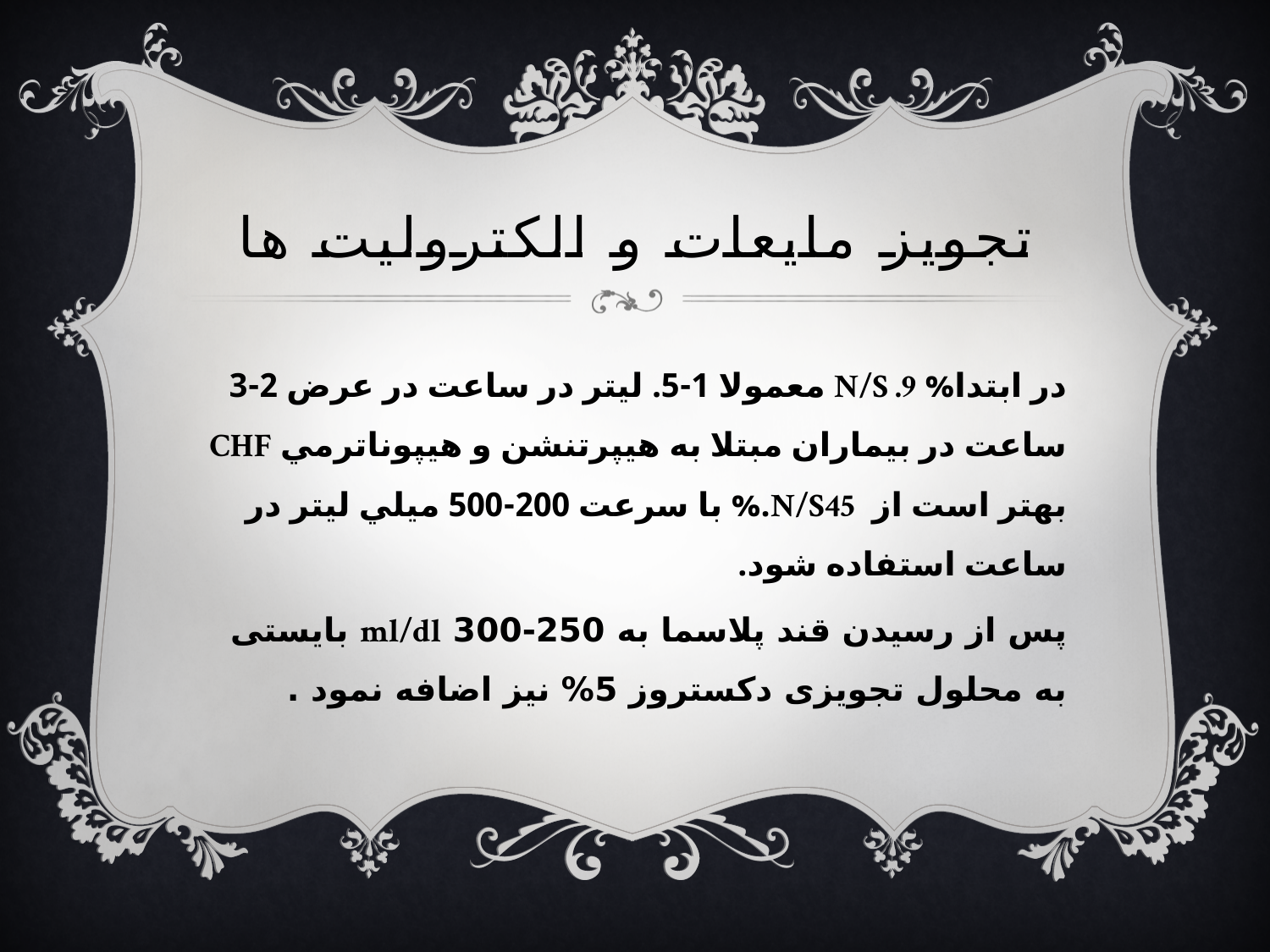

# تجویز مایعات و الکترولیت ها
در ابتدا% N/S .9 معمولا 1-5. ليتر در ساعت در عرض 2-3 ساعت در بيماران مبتلا به هيپرتنشن و هيپوناترمي CHF بهتر است از  N/S45.% با سرعت 200-500 ميلي ليتر در ساعت استفاده شود.
پس از رسیدن قند پلاسما به 250-300 ml/dl بایستی به محلول تجویزی دکستروز 5% نیز اضافه نمود .